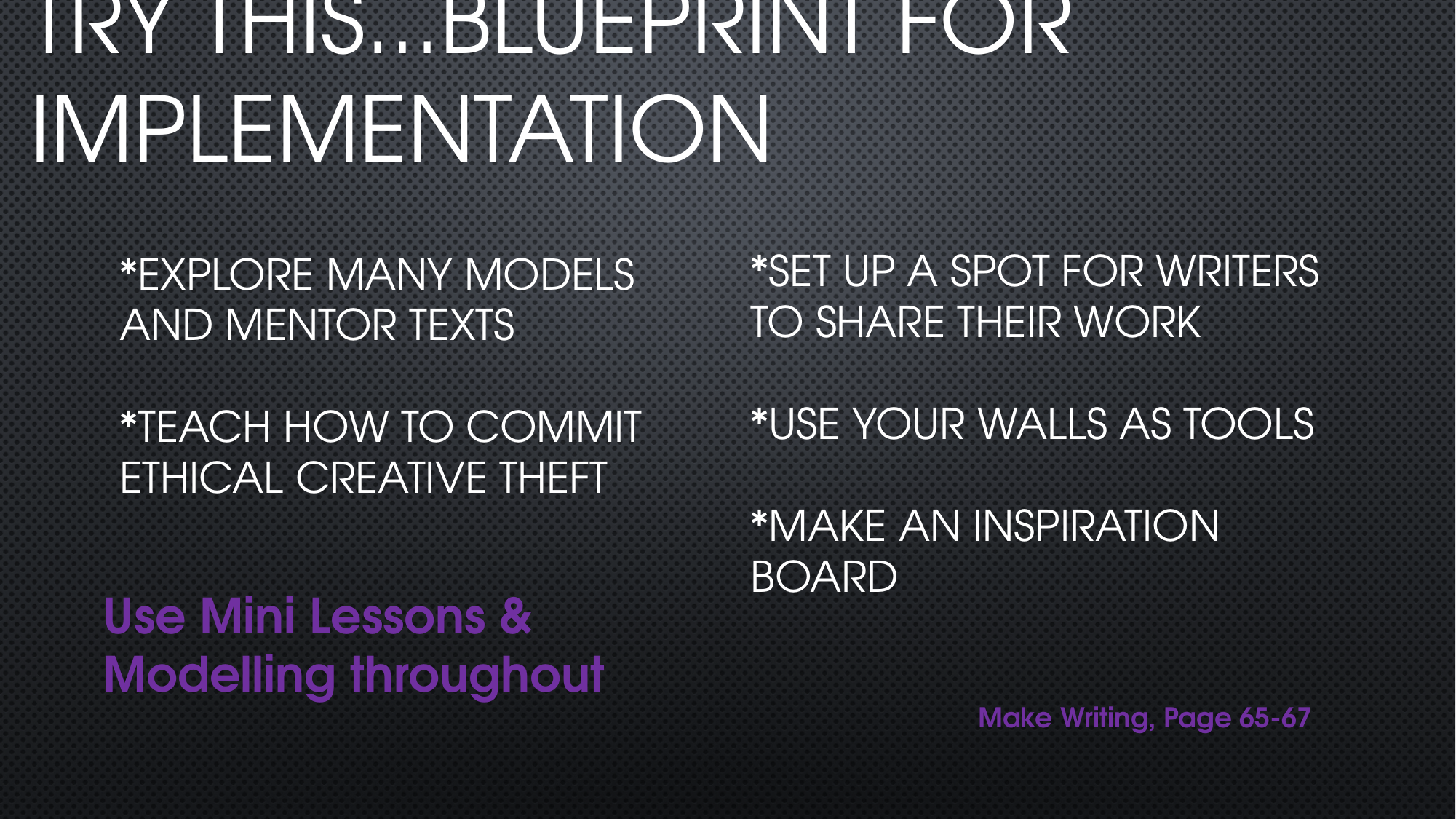

# Try This...Blueprint for Implementation
*Explore many models and mentor texts
*Teach how to commit ethical Creative theft
*Set up a spot for writers to share their work
*Use your walls as tools
*Make an inspiration board
Use Mini Lessons & Modelling throughout
Make Writing, Page 65-67